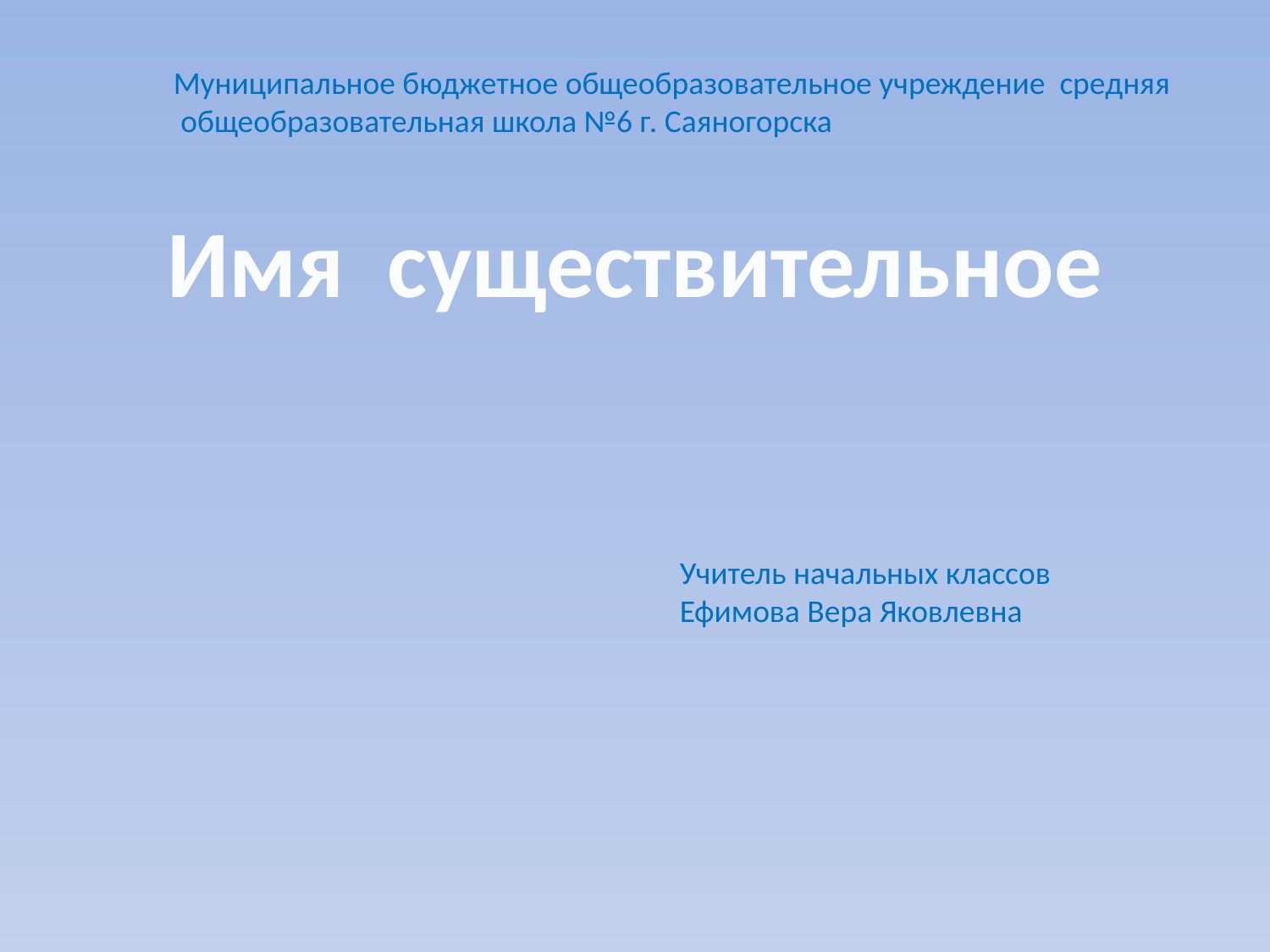

Муниципальное бюджетное общеобразовательное учреждение  средняя
 общеобразовательная школа №6 г. Саяногорска
Имя  существительное
Учитель начальных классов
Ефимова Вера Яковлевна